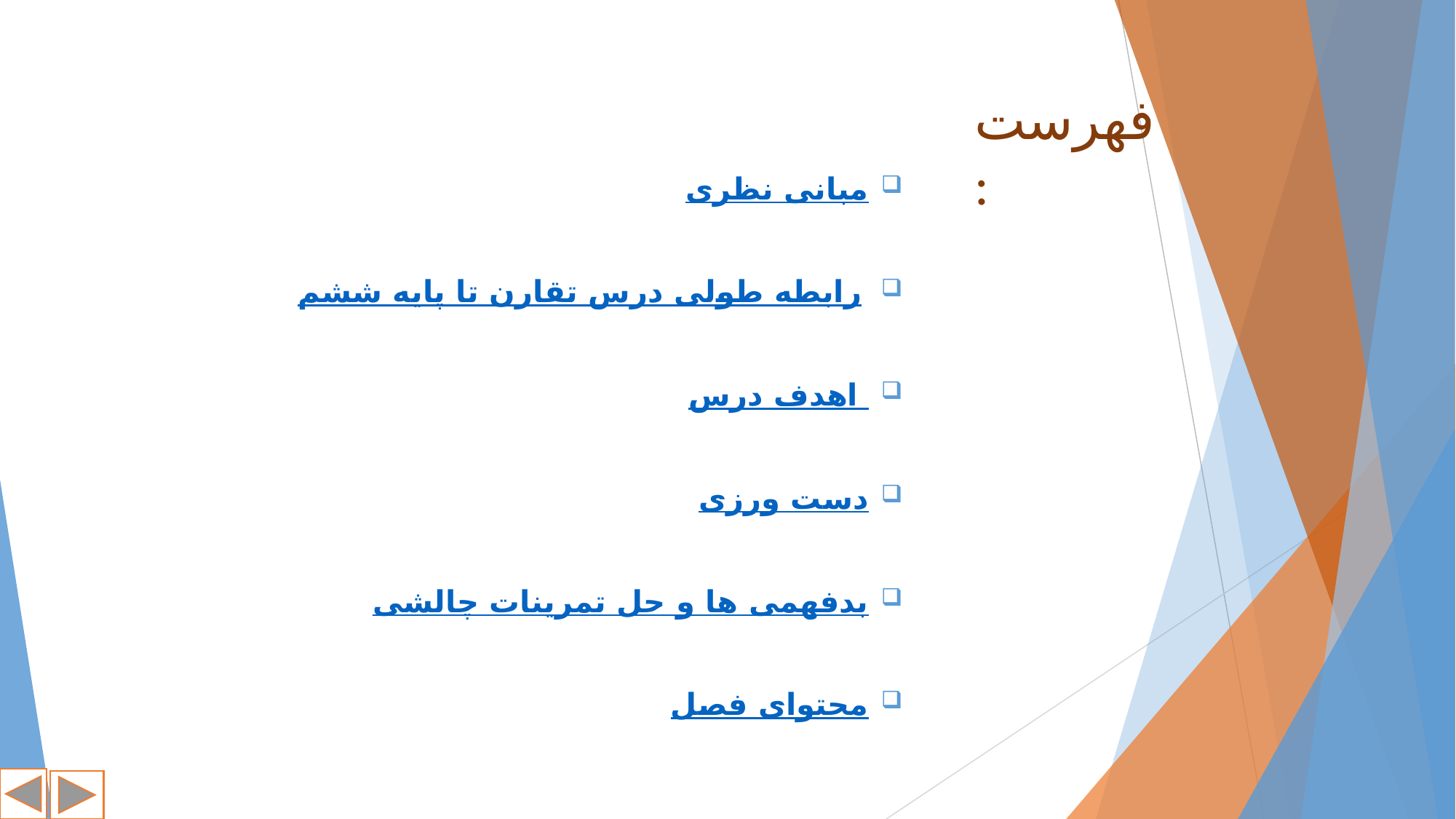

فهرست:
مبانی نظری

رابطه طولی درس تقارن تا پایه ششم

اهدف درس

دست ورزی

بدفهمی ها و حل تمرینات چالشی

محتوای فصل